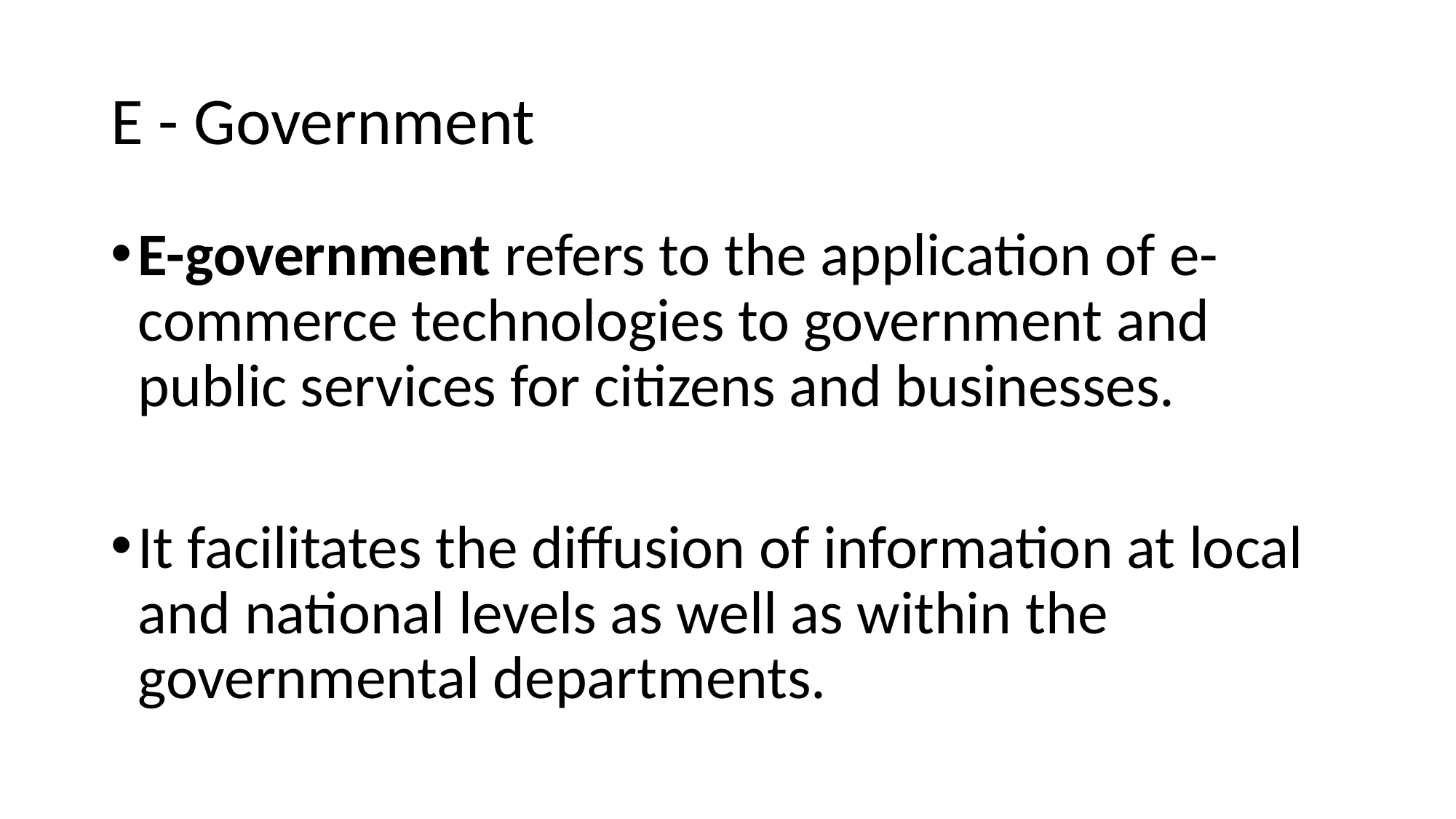

# E - Government
E-government refers to the application of e-commerce technologies to government and public services for citizens and businesses.

It facilitates the diffusion of information at local and national levels as well as within the governmental departments.